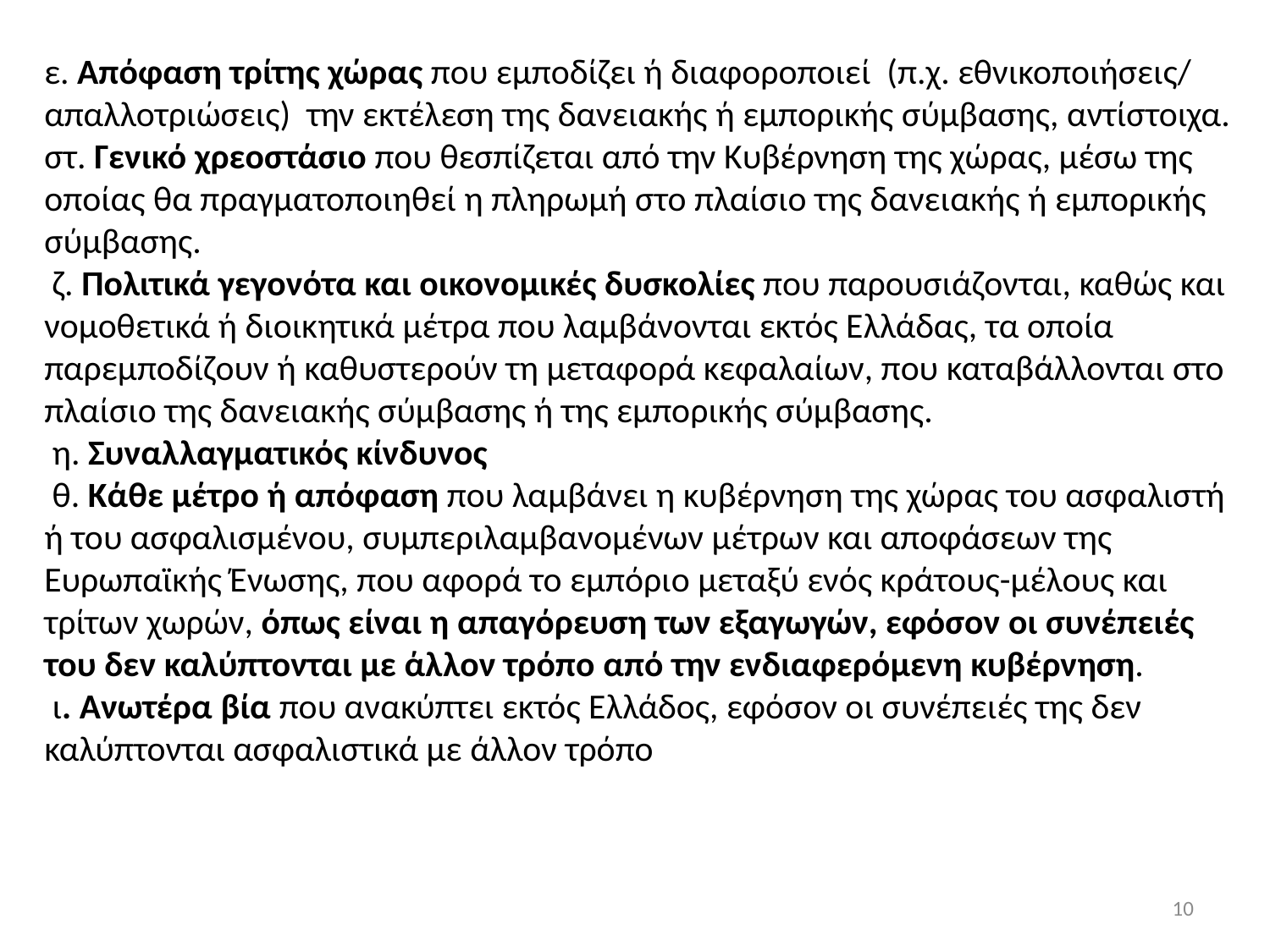

ε. Απόφαση τρίτης χώρας που εμποδίζει ή διαφοροποιεί  (π.χ. εθνικοποιήσεις/ απαλλοτριώσεις)  την εκτέλεση της δανειακής ή εμπορικής σύμβασης, αντίστοιχα.
στ. Γενικό χρεοστάσιο που θεσπίζεται από την Kυβέρνηση της χώρας, μέσω της οποίας θα πραγματοποιηθεί η πληρωμή στο πλαίσιο της δανειακής ή εμπορικής σύμβασης.
 ζ. Πολιτικά γεγονότα και οικονομικές δυσκολίες που παρουσιάζονται, καθώς και νομοθετικά ή διοικητικά μέτρα που λαμβάνονται εκτός Ελλάδας, τα οποία παρεμποδίζουν ή καθυστερούν τη μεταφορά κεφαλαίων, που καταβάλλονται στο πλαίσιο της δανειακής σύμβασης ή της εμπορικής σύμβασης.
 η. Συναλλαγματικός κίνδυνος
 θ. Κάθε μέτρο ή απόφαση που λαμβάνει η κυβέρνηση της χώρας του ασφαλιστή ή του ασφαλισμένου, συμπεριλαμβανομένων μέτρων και αποφάσεων της Ευρωπαϊκής Ένωσης, που αφορά το εμπόριο μεταξύ ενός κράτους-μέλους και τρίτων χωρών, όπως είναι η απαγόρευση των εξαγωγών, εφόσον οι συνέπειές του δεν καλύπτονται με άλλον τρόπο από την ενδιαφερόμενη κυβέρνηση.
 ι. Ανωτέρα βία που ανακύπτει εκτός Ελλάδος, εφόσον οι συνέπειές της δεν καλύπτονται ασφαλιστικά με άλλον τρόπο
10